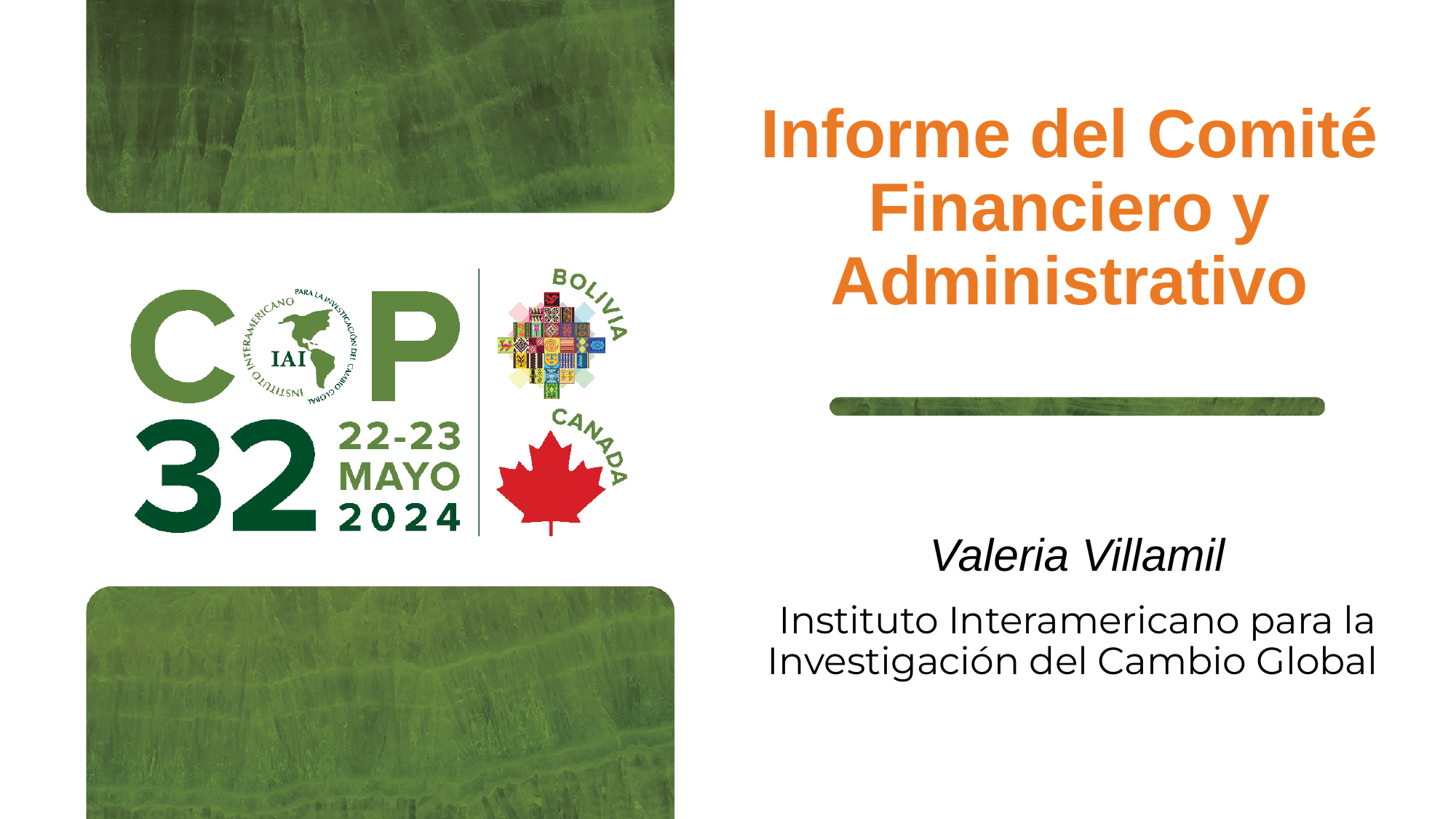

Informe del Comité Financiero y Administrativo
Valeria Villamil
Instituto Interamericano para la Investigación del Cambio Global